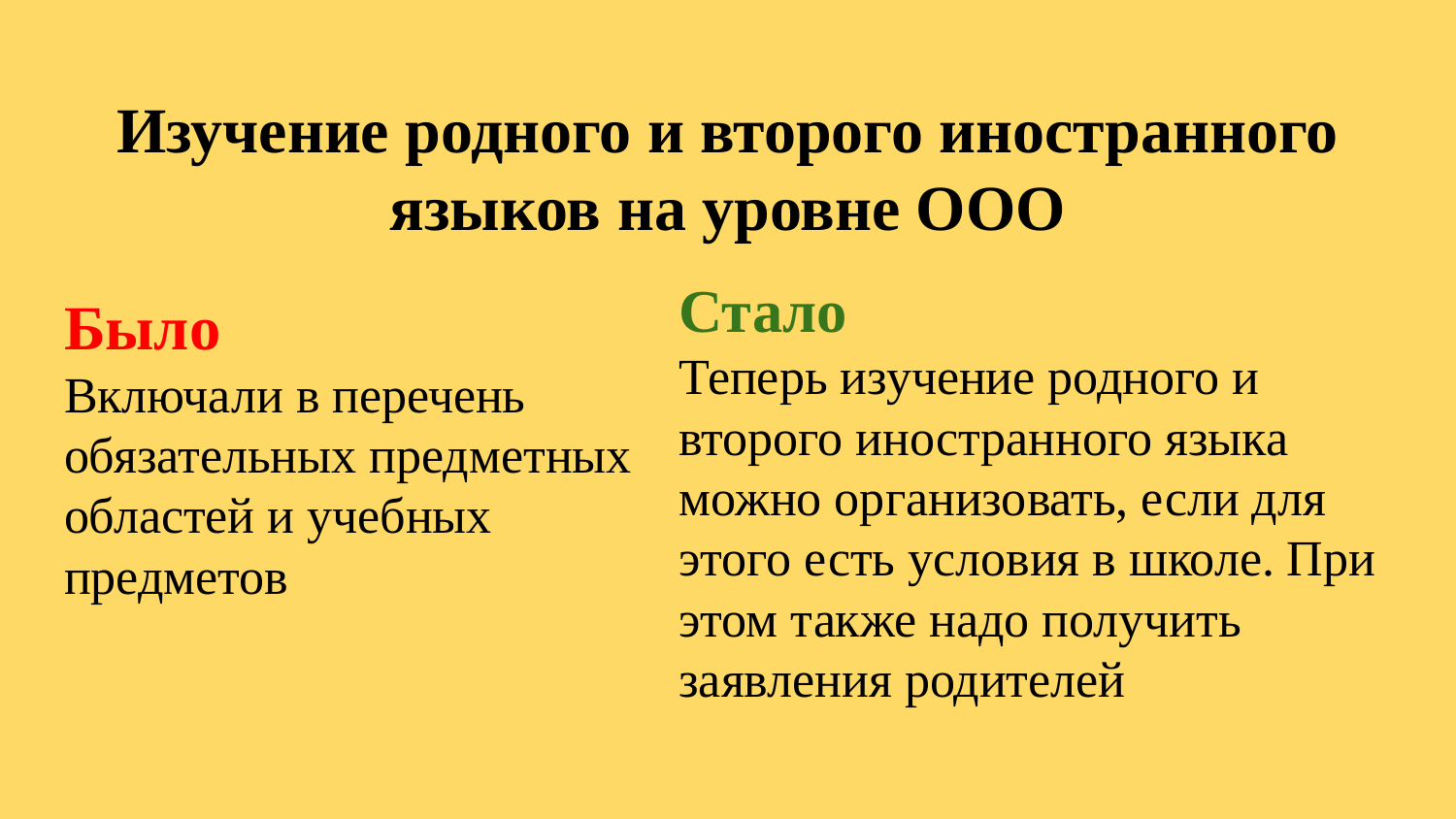

# Изучение родного и второго иностранного языков на уровне ООО
Стало
Теперь изучение родного и
второго иностранного языка можно организовать, если для этого есть условия в школе. При этом также надо получить заявления родителей

Было
Включали в перечень
обязательных предметных областей и учебных предметов